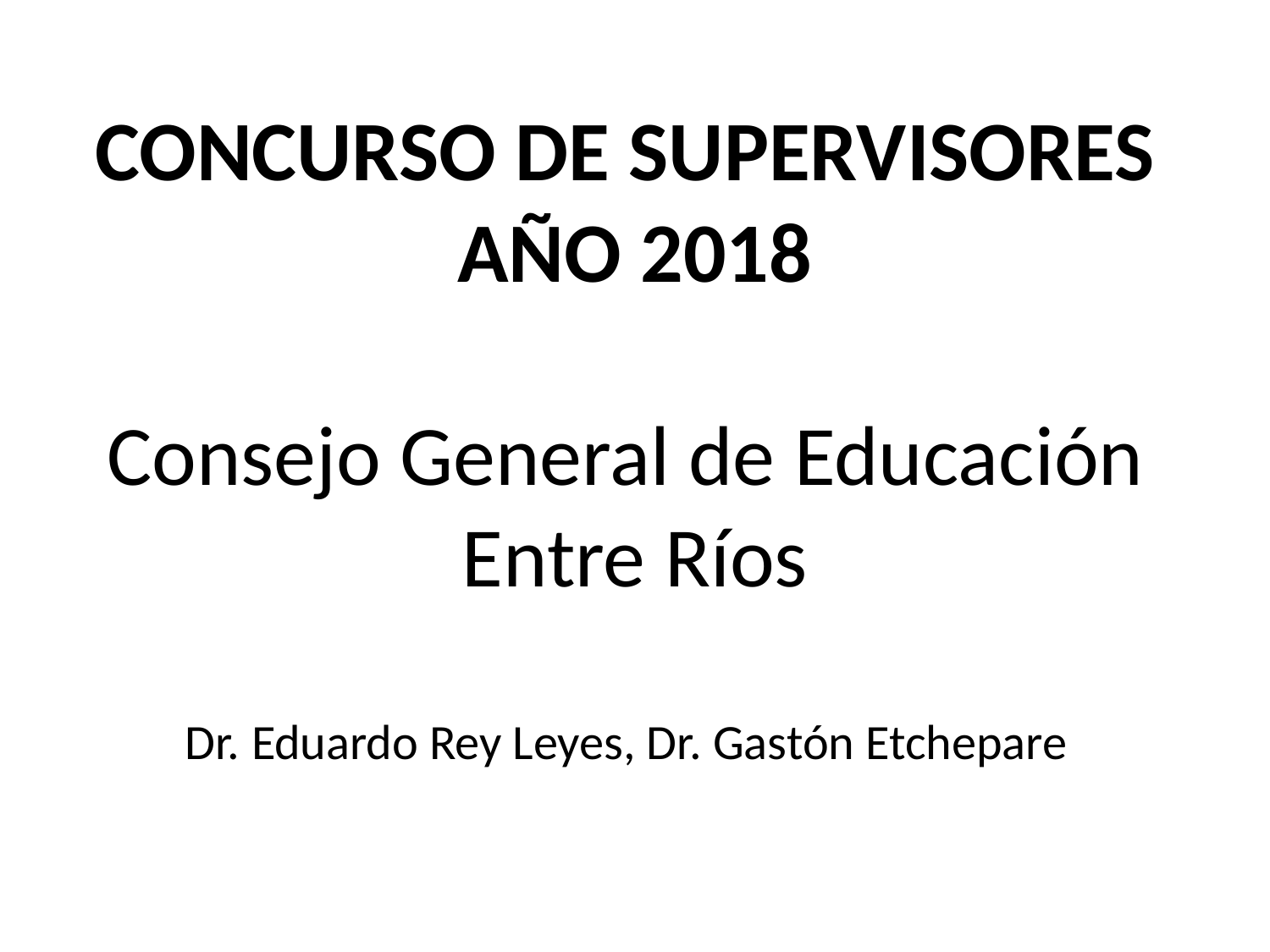

# CONCURSO DE SUPERVISORES AÑO 2018 Consejo General de Educación Entre Ríos
Dr. Eduardo Rey Leyes, Dr. Gastón Etchepare